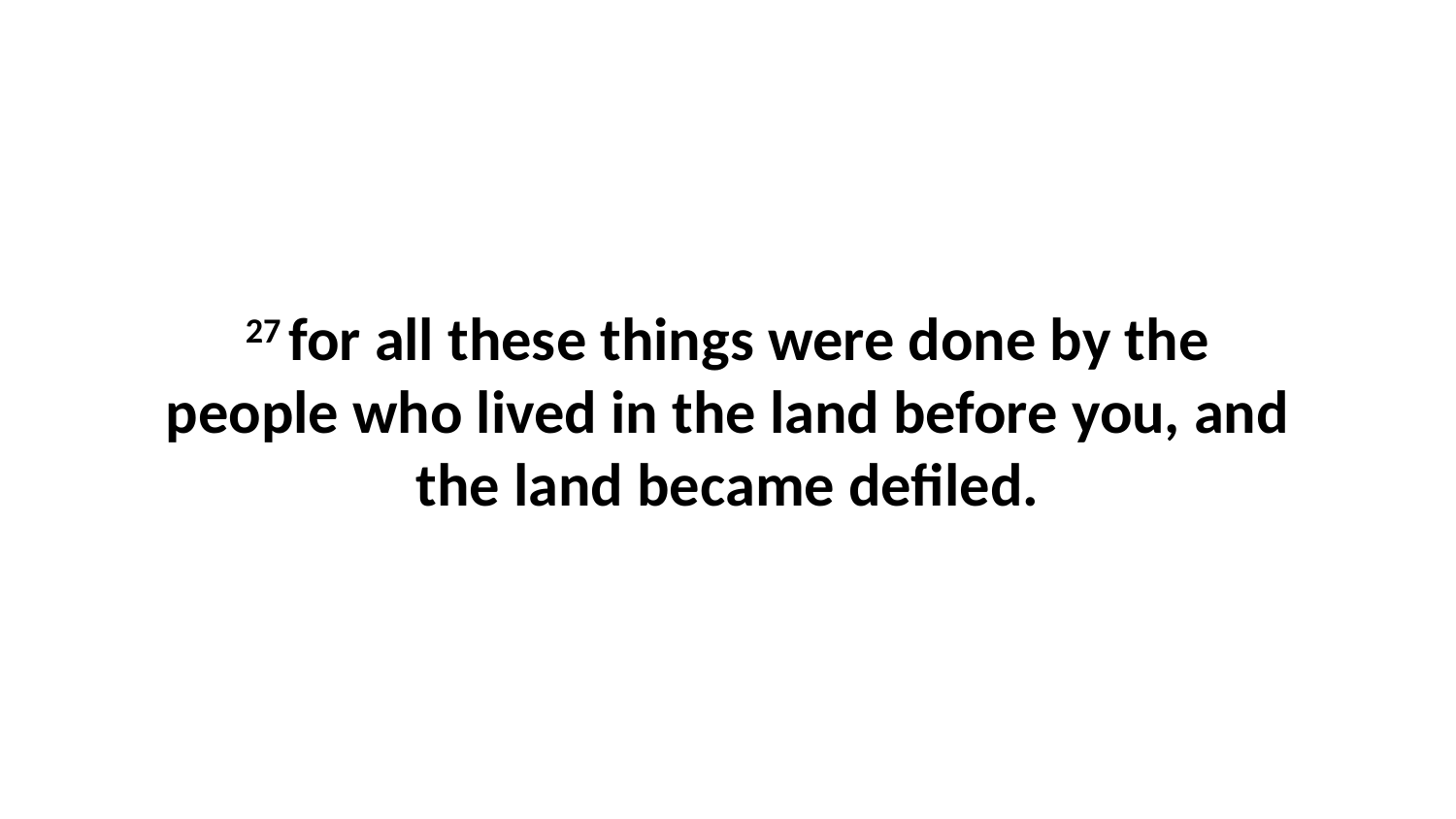

27 for all these things were done by the people who lived in the land before you, and the land became defiled.